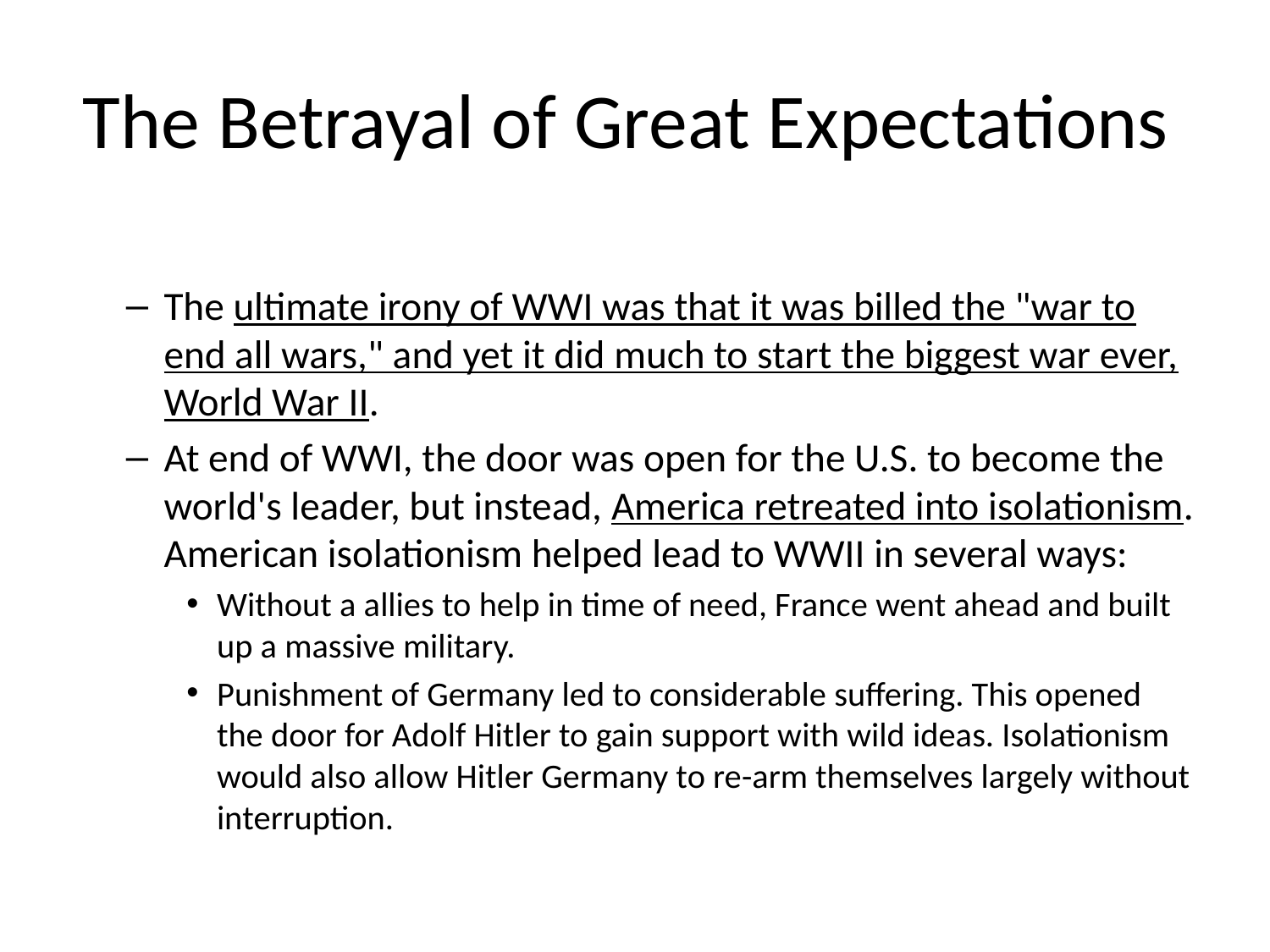

# The Betrayal of Great Expectations

The ultimate irony of WWI was that it was billed the "war to end all wars," and yet it did much to start the biggest war ever, World War II.
At end of WWI, the door was open for the U.S. to become the world's leader, but instead, America retreated into isolationism. American isolationism helped lead to WWII in several ways:
Without a allies to help in time of need, France went ahead and built up a massive military.
Punishment of Germany led to considerable suffering. This opened the door for Adolf Hitler to gain support with wild ideas. Isolationism would also allow Hitler Germany to re-arm themselves largely without interruption.